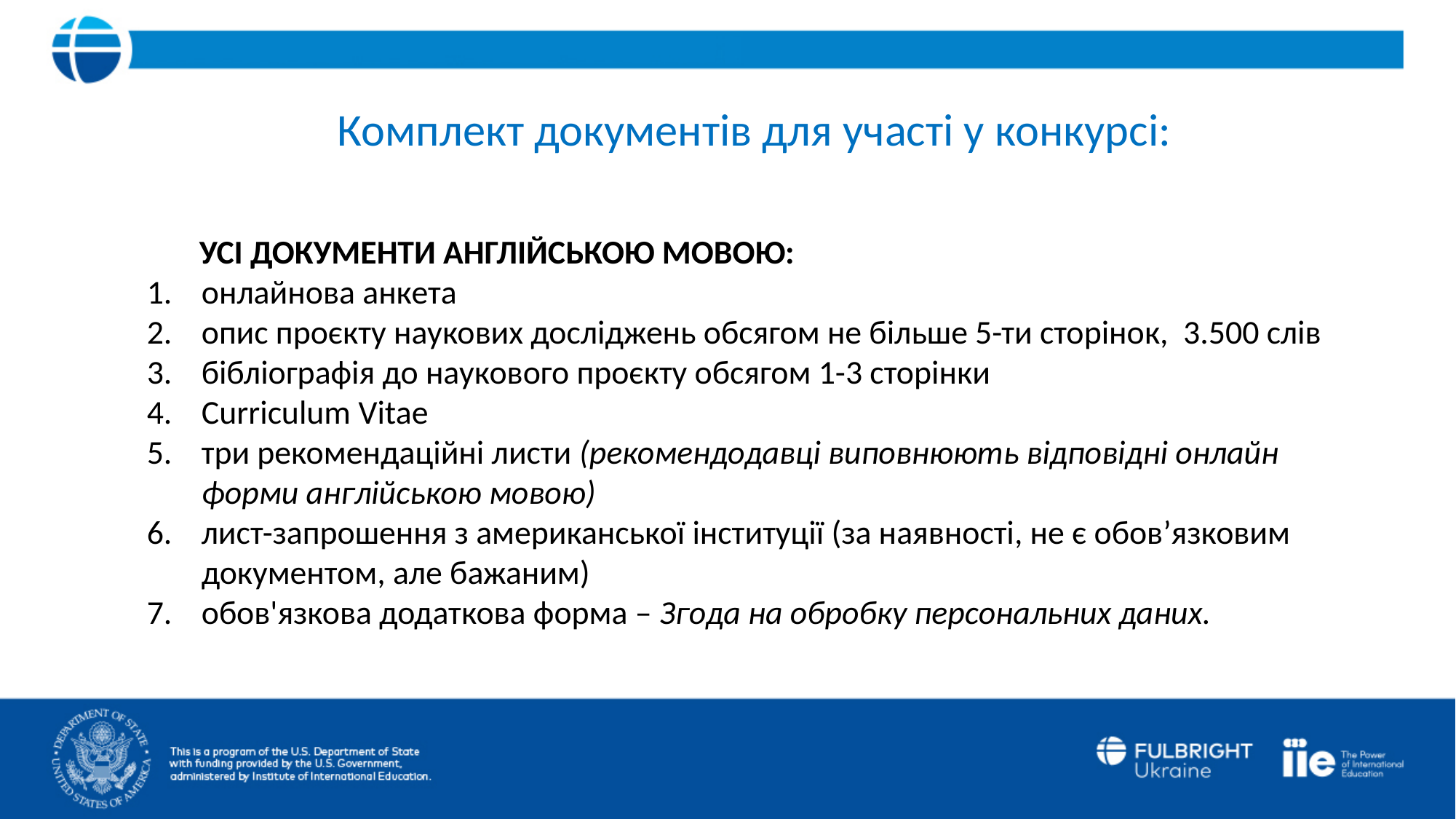

Комплект документів для участі у конкурсі:
       УСІ ДОКУМЕНТИ АНГЛІЙСЬКОЮ МОВОЮ:
онлайнова анкета
опис проєкту наукових досліджень обсягом не більше 5-ти сторінок,  3.500 слів
бібліографія до наукового проєкту обсягом 1-3 сторінки
Curriculum Vitae
три рекомендаційні листи (рекомендодавці виповнюють відповідні онлайн форми англійською мовою)
лист-запрошення з американської інституції (за наявності, не є обов’язковим документом, але бажаним)
обов'язкова додаткова форма – Згода на обробку персональних даних.